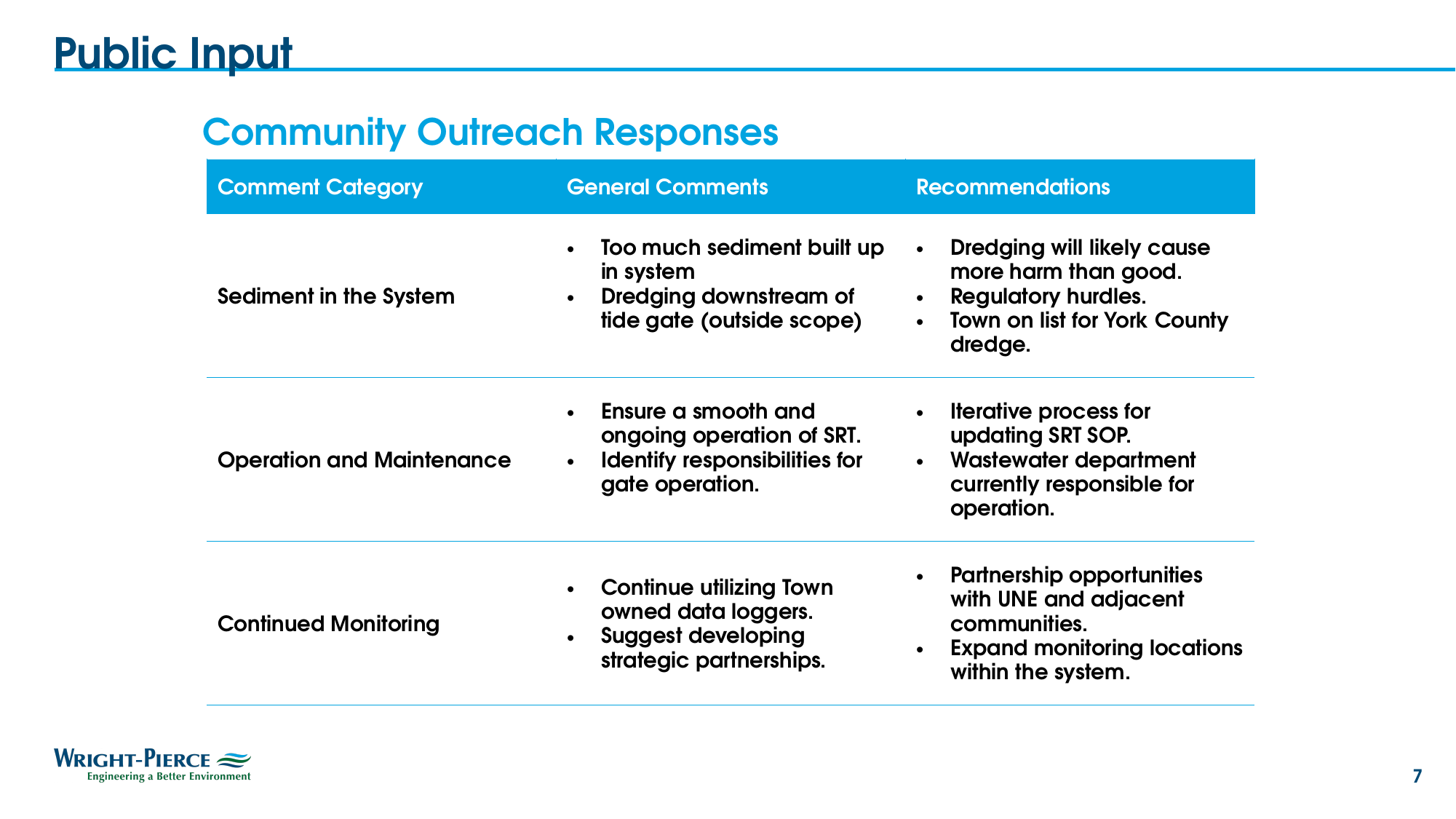

# Public Input
Community Outreach Responses
| Comment Category | General Comments | Recommendations |
| --- | --- | --- |
| Sediment in the System | Too much sediment built up in system Dredging downstream of tide gate (outside scope) | Dredging will likely cause more harm than good. Regulatory hurdles. Town on list for York County dredge. |
| Operation and Maintenance | Ensure a smooth and ongoing operation of SRT. Identify responsibilities for gate operation. | Iterative process for updating SRT SOP. Wastewater department currently responsible for operation. |
| Continued Monitoring | Continue utilizing Town owned data loggers. Suggest developing strategic partnerships. | Partnership opportunities with UNE and adjacent communities. Expand monitoring locations within the system. |
7